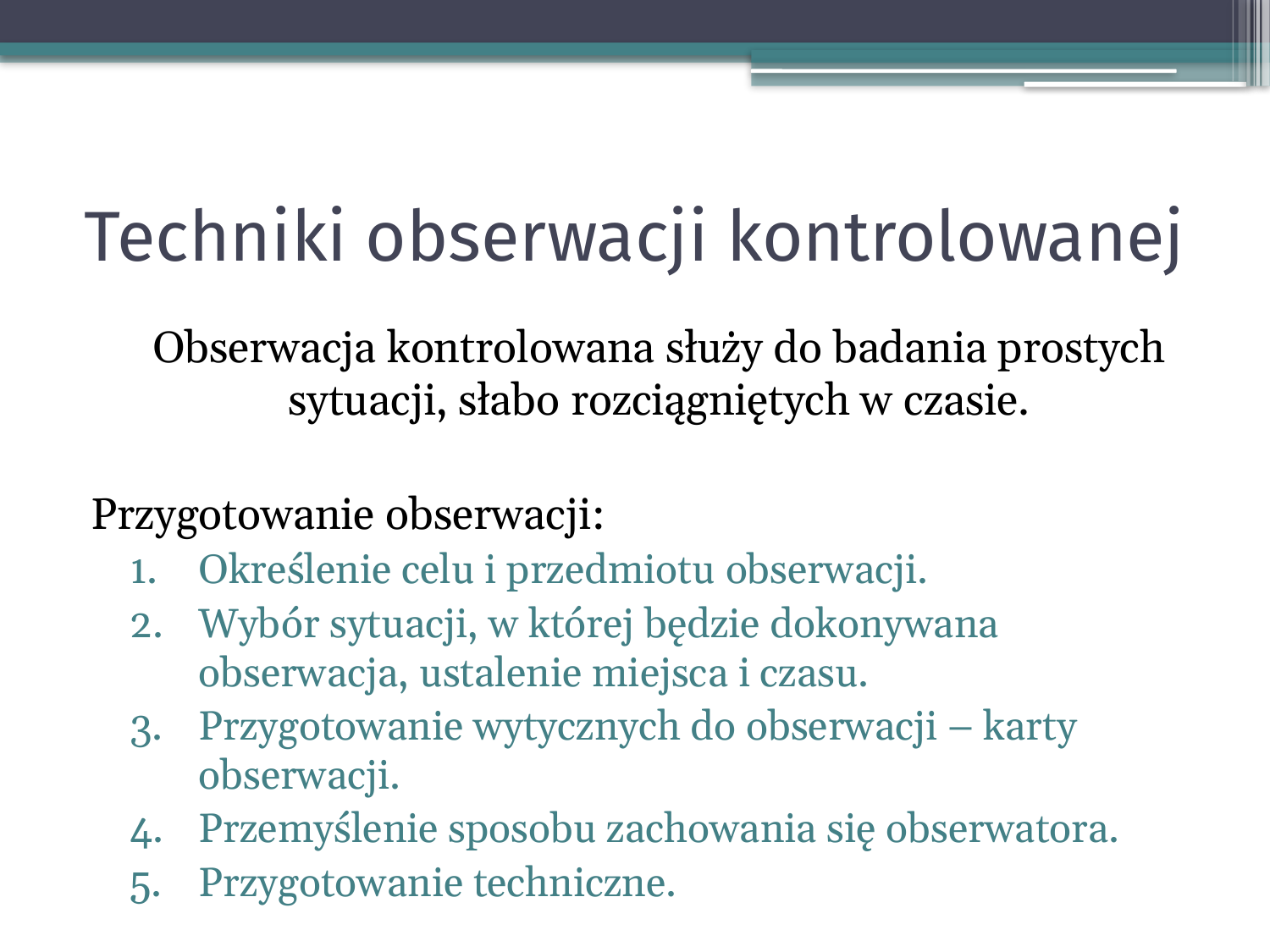

# Techniki obserwacji kontrolowanej
	Obserwacja kontrolowana służy do badania prostych sytuacji, słabo rozciągniętych w czasie.

Przygotowanie obserwacji:
Określenie celu i przedmiotu obserwacji.
Wybór sytuacji, w której będzie dokonywana obserwacja, ustalenie miejsca i czasu.
Przygotowanie wytycznych do obserwacji – karty obserwacji.
Przemyślenie sposobu zachowania się obserwatora.
Przygotowanie techniczne.